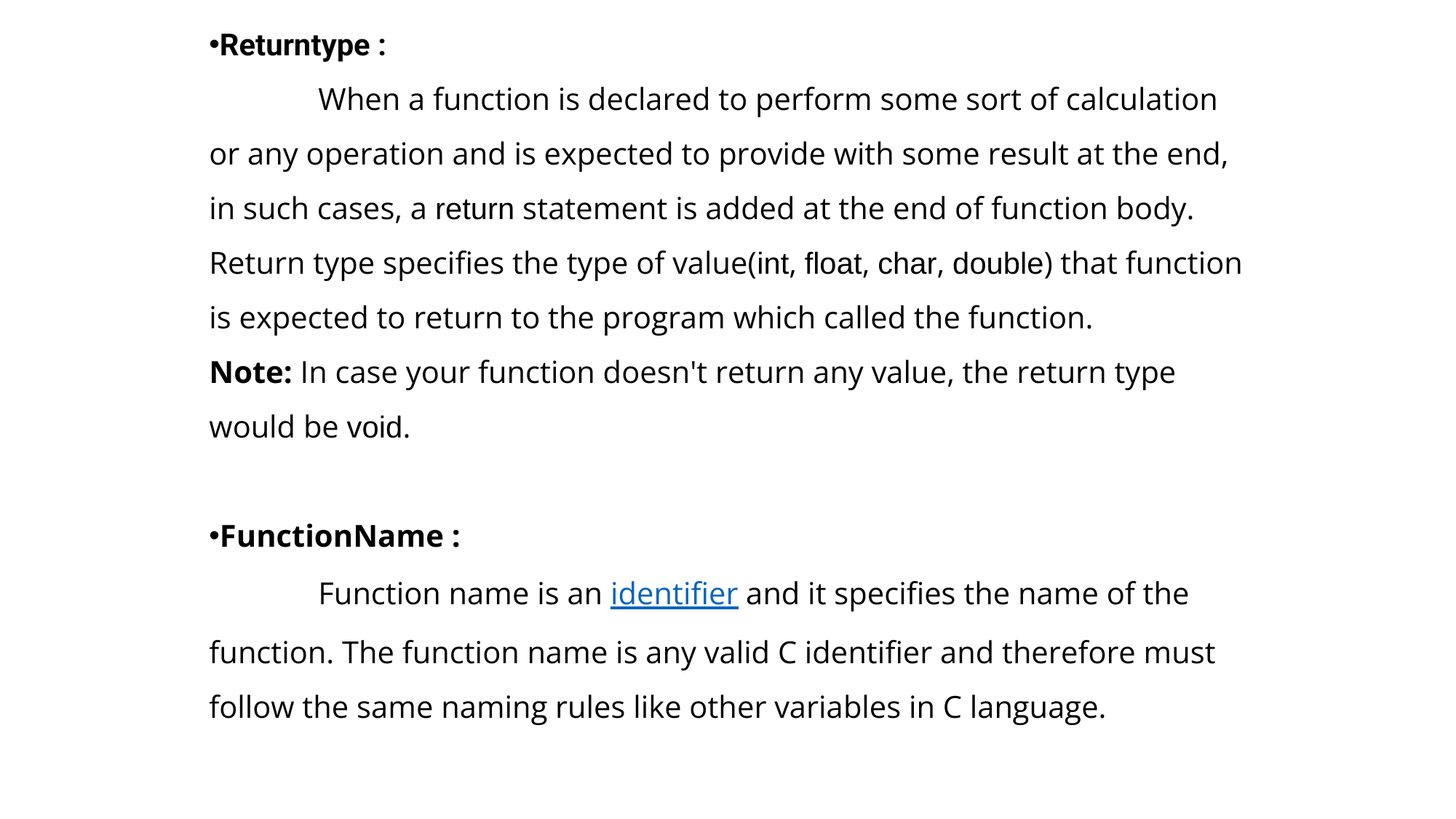

Returntype :
	When a function is declared to perform some sort of calculation or any operation and is expected to provide with some result at the end, in such cases, a return statement is added at the end of function body. Return type specifies the type of value(int, float, char, double) that function is expected to return to the program which called the function.
Note: In case your function doesn't return any value, the return type would be void.

FunctionName :
	Function name is an identifier and it specifies the name of the function. The function name is any valid C identifier and therefore must follow the same naming rules like other variables in C language.